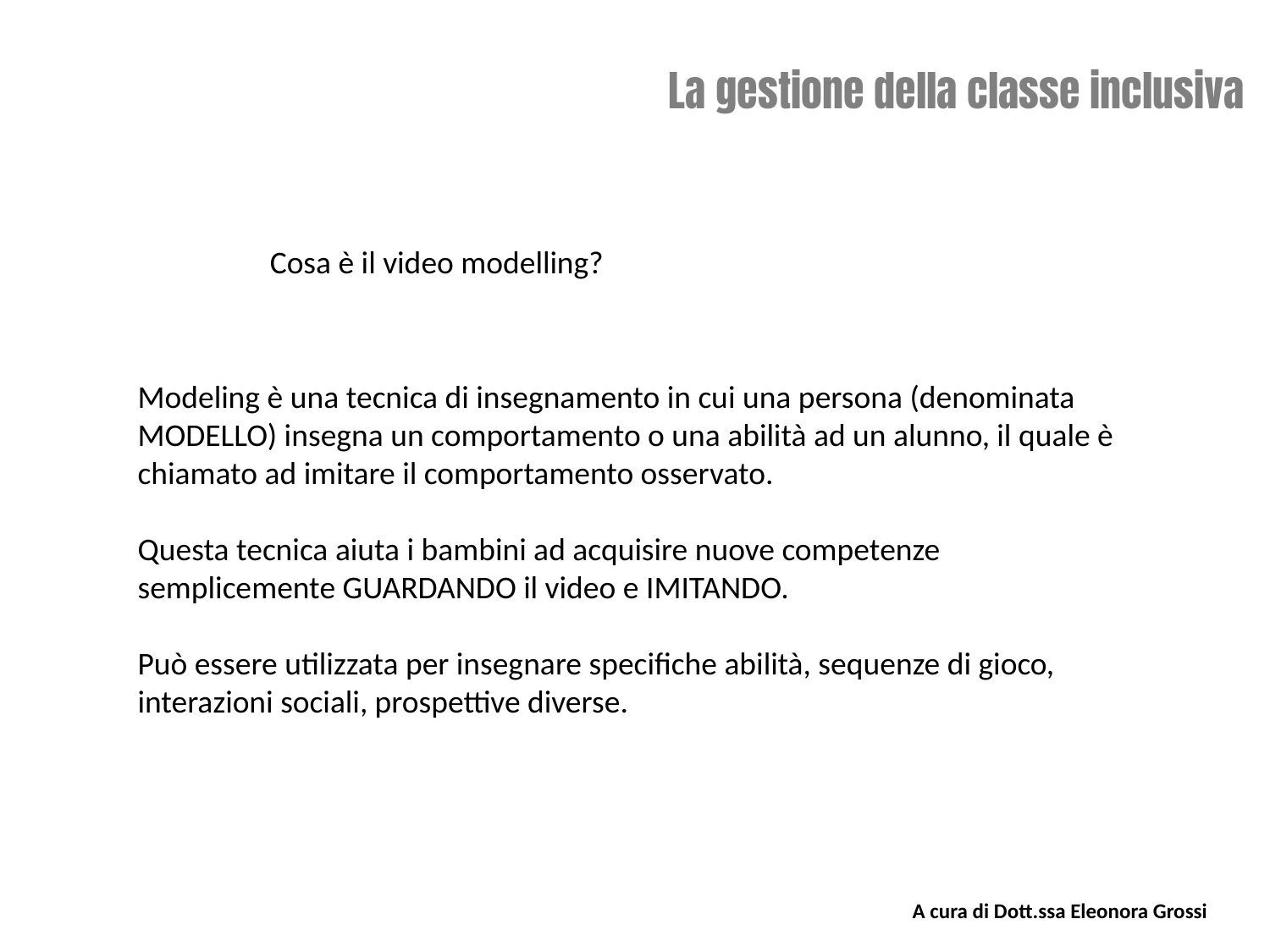

La gestione della classe inclusiva
Cosa è il video modelling?
Modeling è una tecnica di insegnamento in cui una persona (denominata MODELLO) insegna un comportamento o una abilità ad un alunno, il quale è chiamato ad imitare il comportamento osservato.

Questa tecnica aiuta i bambini ad acquisire nuove competenze semplicemente GUARDANDO il video e IMITANDO.

Può essere utilizzata per insegnare specifiche abilità, sequenze di gioco, interazioni sociali, prospettive diverse.

A cura di Dott.ssa Eleonora Grossi